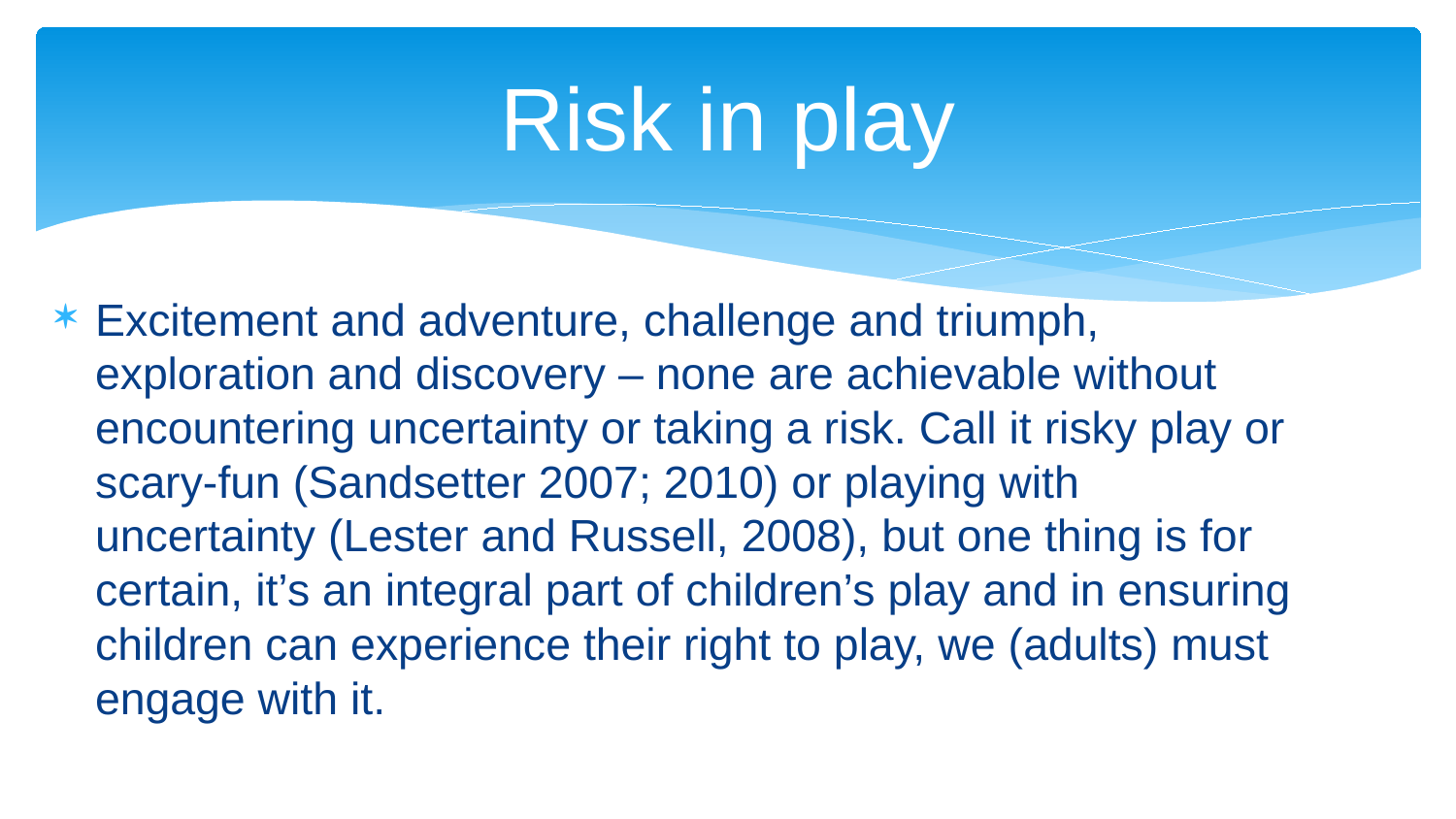

# Risk in play
Excitement and adventure, challenge and triumph, exploration and discovery – none are achievable without encountering uncertainty or taking a risk. Call it risky play or scary-fun (Sandsetter 2007; 2010) or playing with uncertainty (Lester and Russell, 2008), but one thing is for certain, it’s an integral part of children’s play and in ensuring children can experience their right to play, we (adults) must engage with it.